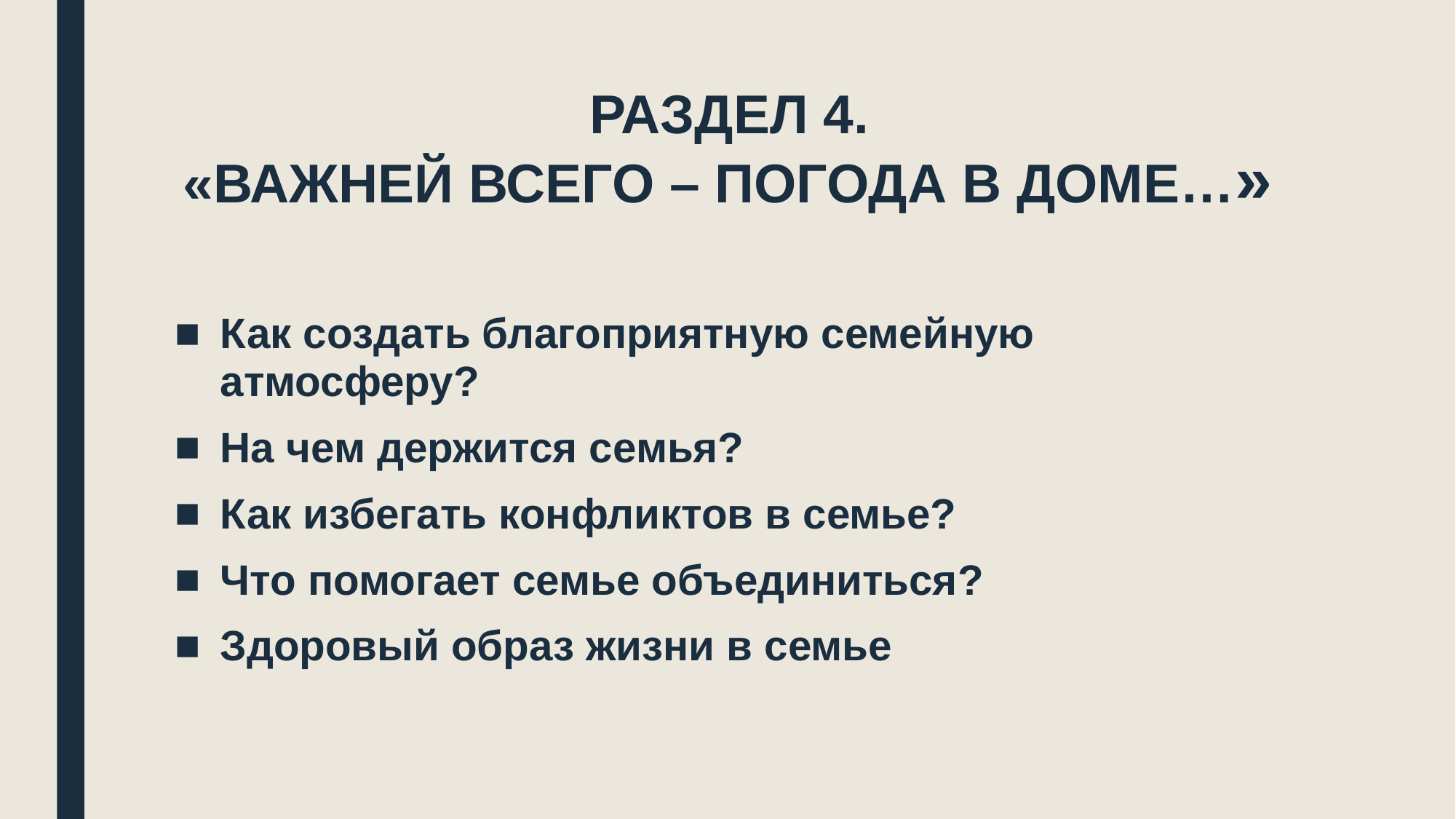

# РАЗДЕЛ 4. «ВАЖНЕЙ ВСЕГО – ПОГОДА В ДОМЕ…»
Как создать благоприятную семейную атмосферу?
На чем держится семья?
Как избегать конфликтов в семье?
Что помогает семье объединиться?
Здоровый образ жизни в семье